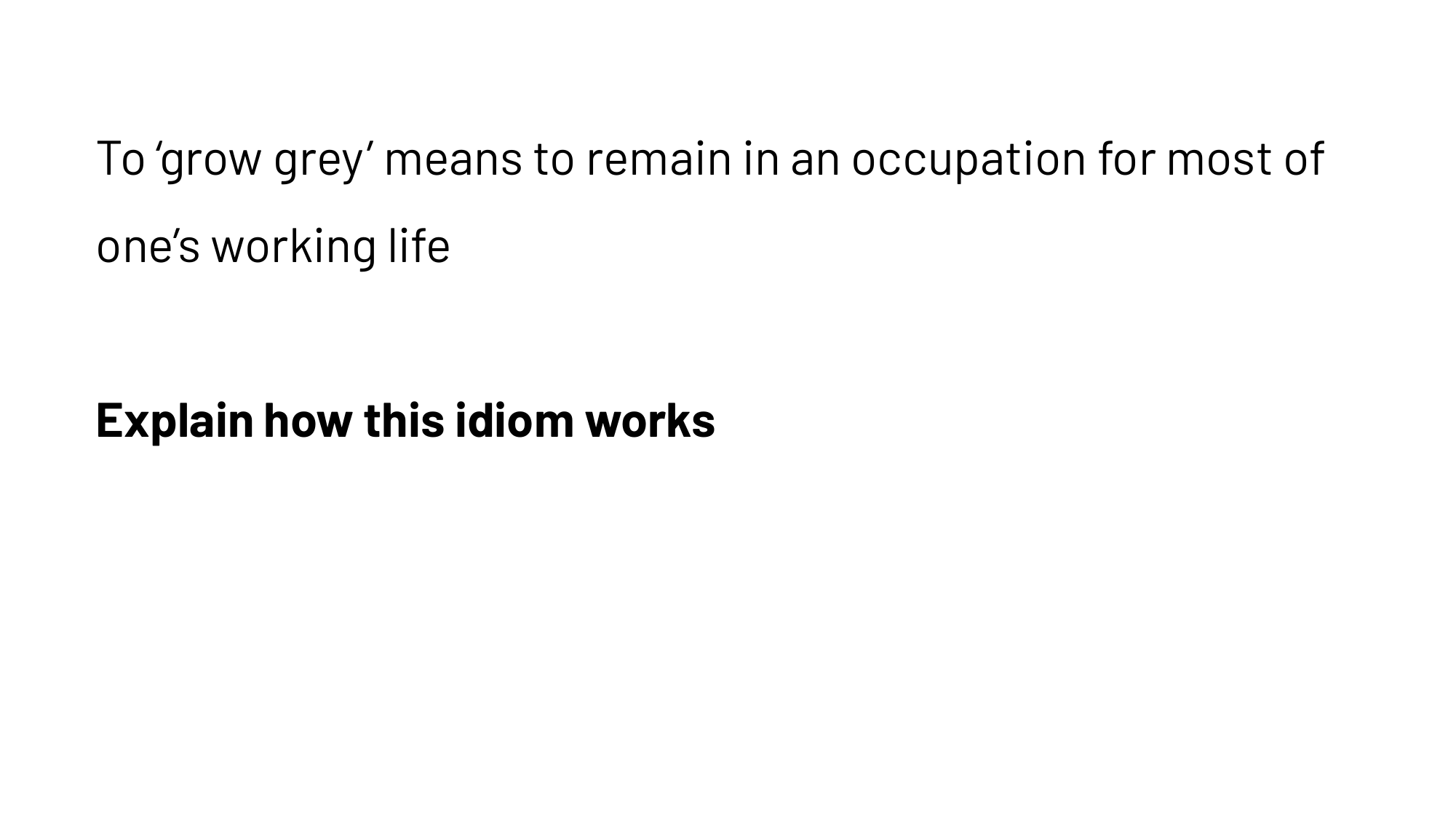

To ‘grow grey’ means to remain in an occupation for most of one’s working life

Explain how this idiom works